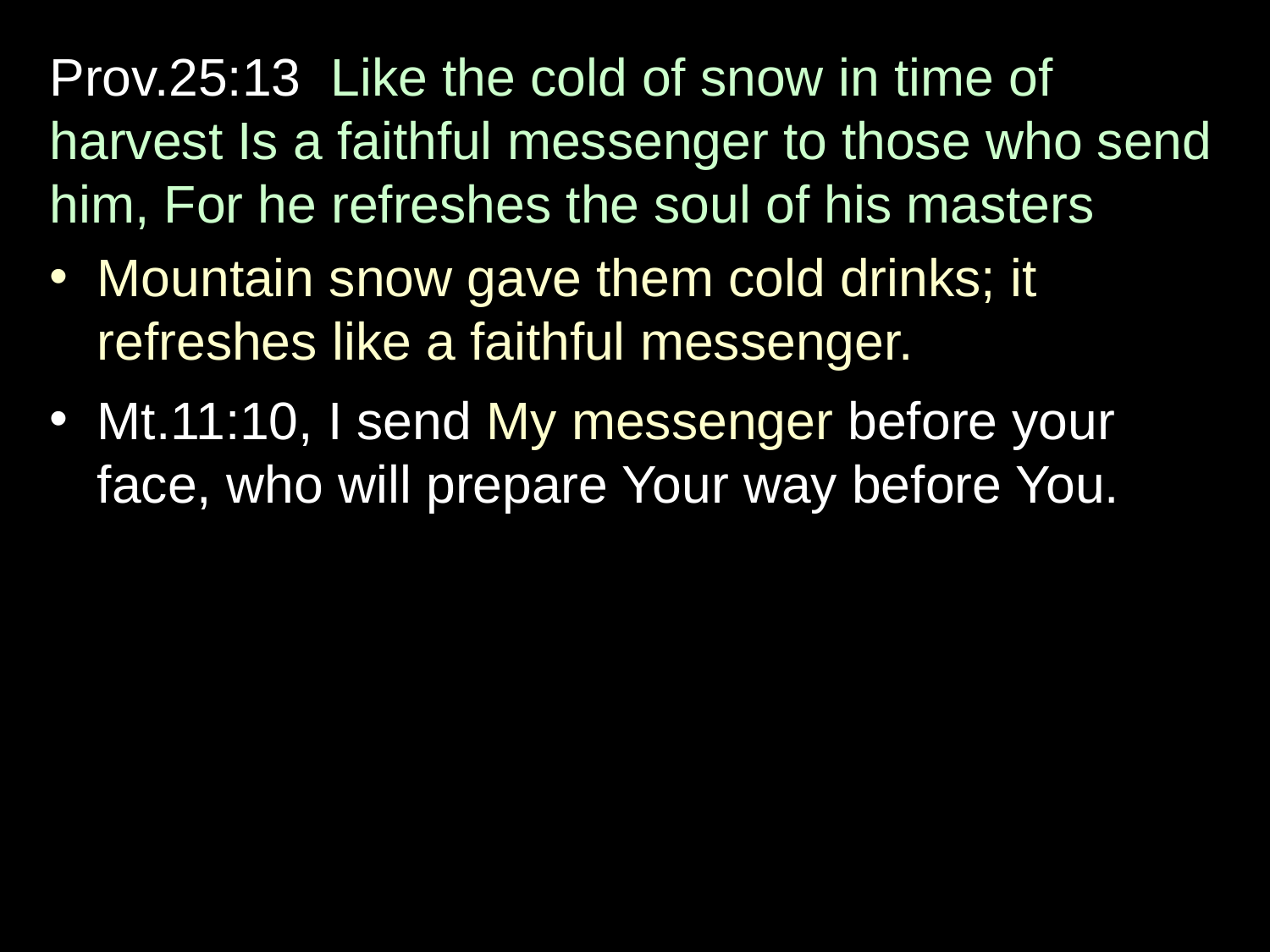

Prov.25:13  Like the cold of snow in time of harvest Is a faithful messenger to those who send him, For he refreshes the soul of his masters
Mountain snow gave them cold drinks; it refreshes like a faithful messenger.
Mt.11:10, I send My messenger before your face, who will prepare Your way before You.